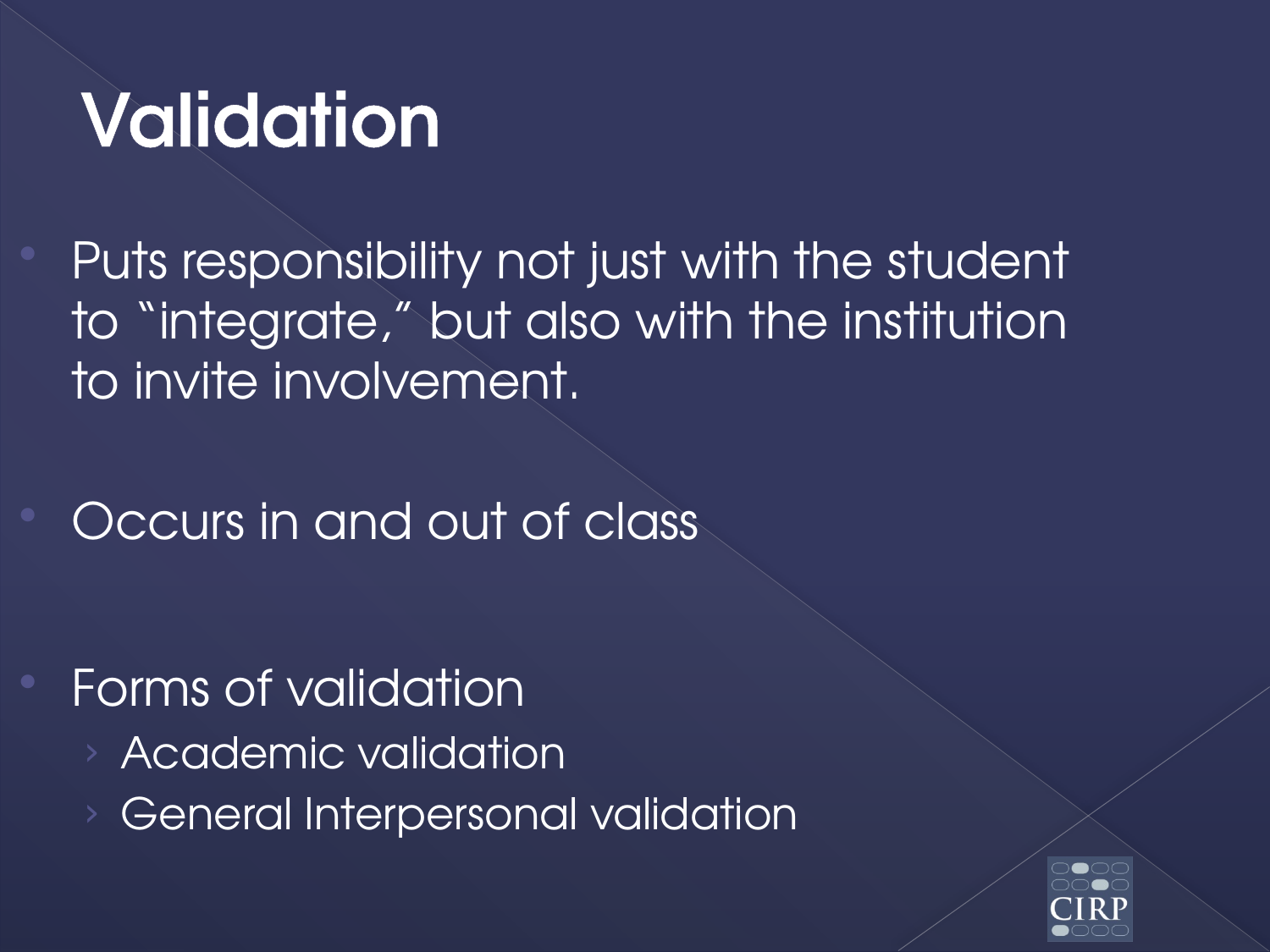

Validation
Puts responsibility not just with the student to “integrate,” but also with the institution to invite involvement.

Occurs in and out of class

Forms of validation
Academic validation
General Interpersonal validation